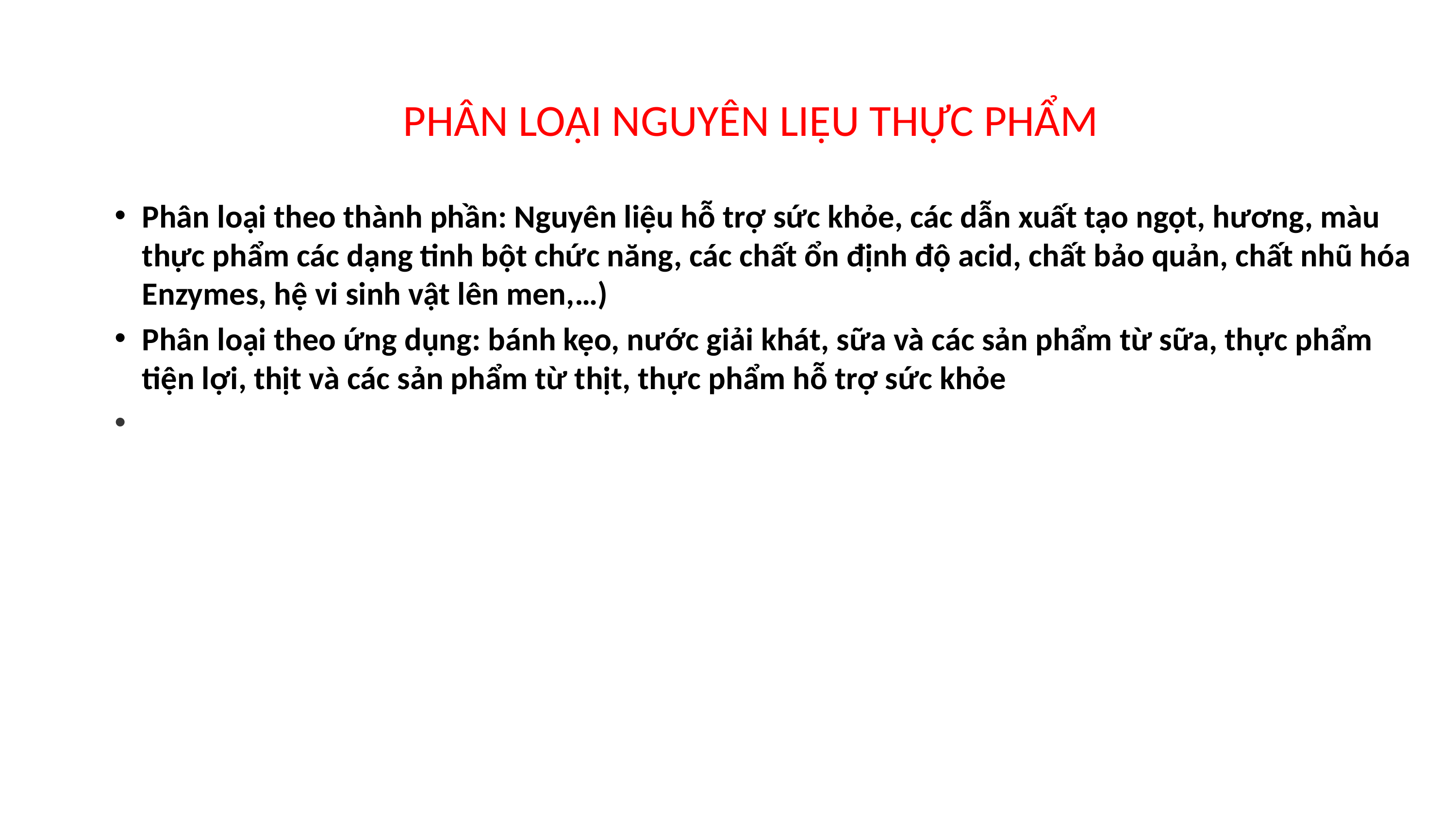

# PHÂN LOẠI NGUYÊN LIỆU THỰC PHẨM
Phân loại theo thành phần: Nguyên liệu hỗ trợ sức khỏe, các dẫn xuất tạo ngọt, hương, màu thực phẩm các dạng tinh bột chức năng, các chất ổn định độ acid, chất bảo quản, chất nhũ hóa Enzymes, hệ vi sinh vật lên men,…)
Phân loại theo ứng dụng: bánh kẹo, nước giải khát, sữa và các sản phẩm từ sữa, thực phẩm tiện lợi, thịt và các sản phẩm từ thịt, thực phẩm hỗ trợ sức khỏe